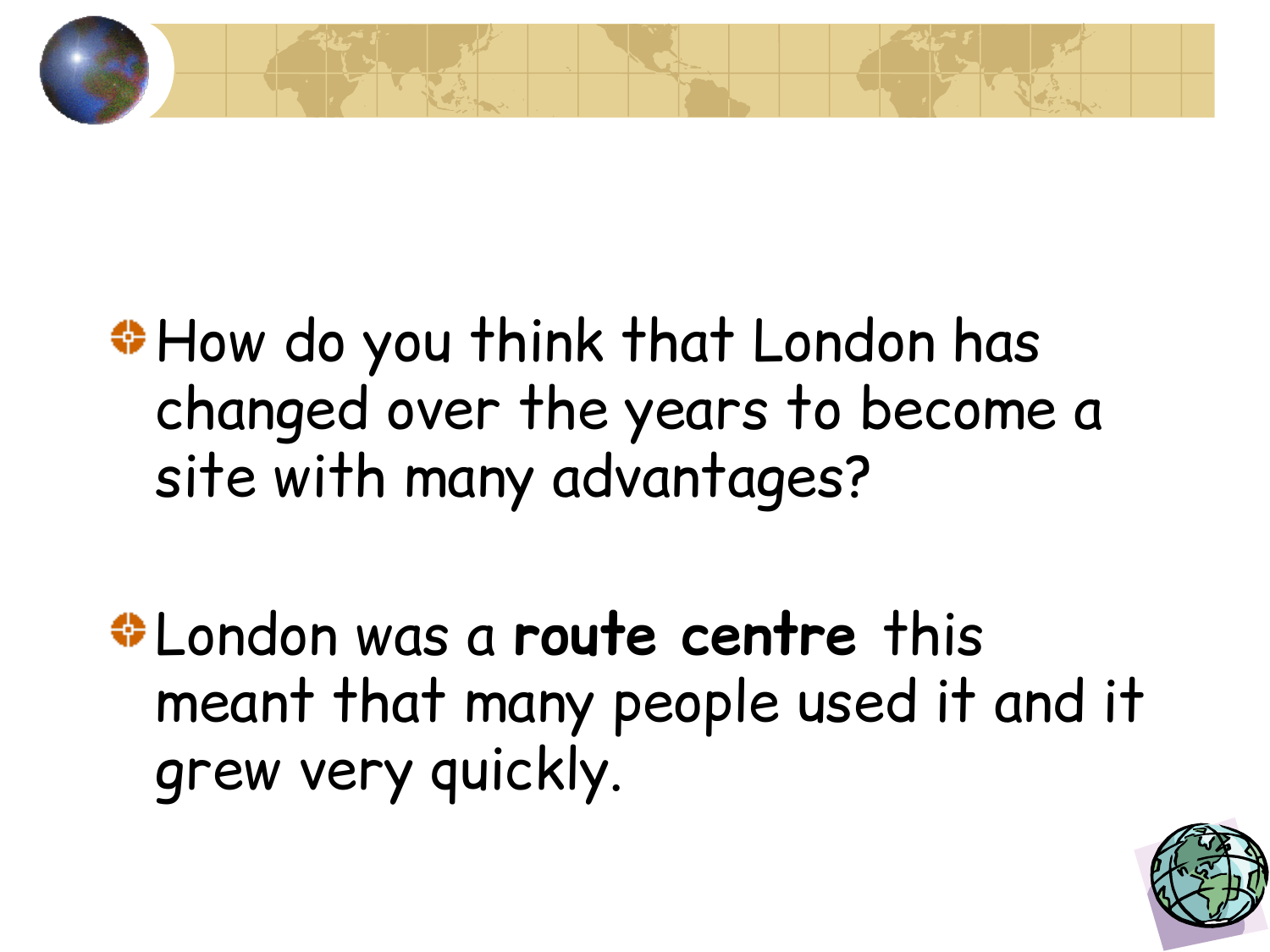

How do you think that London has changed over the years to become a site with many advantages?

London was a route centre this meant that many people used it and it grew very quickly.